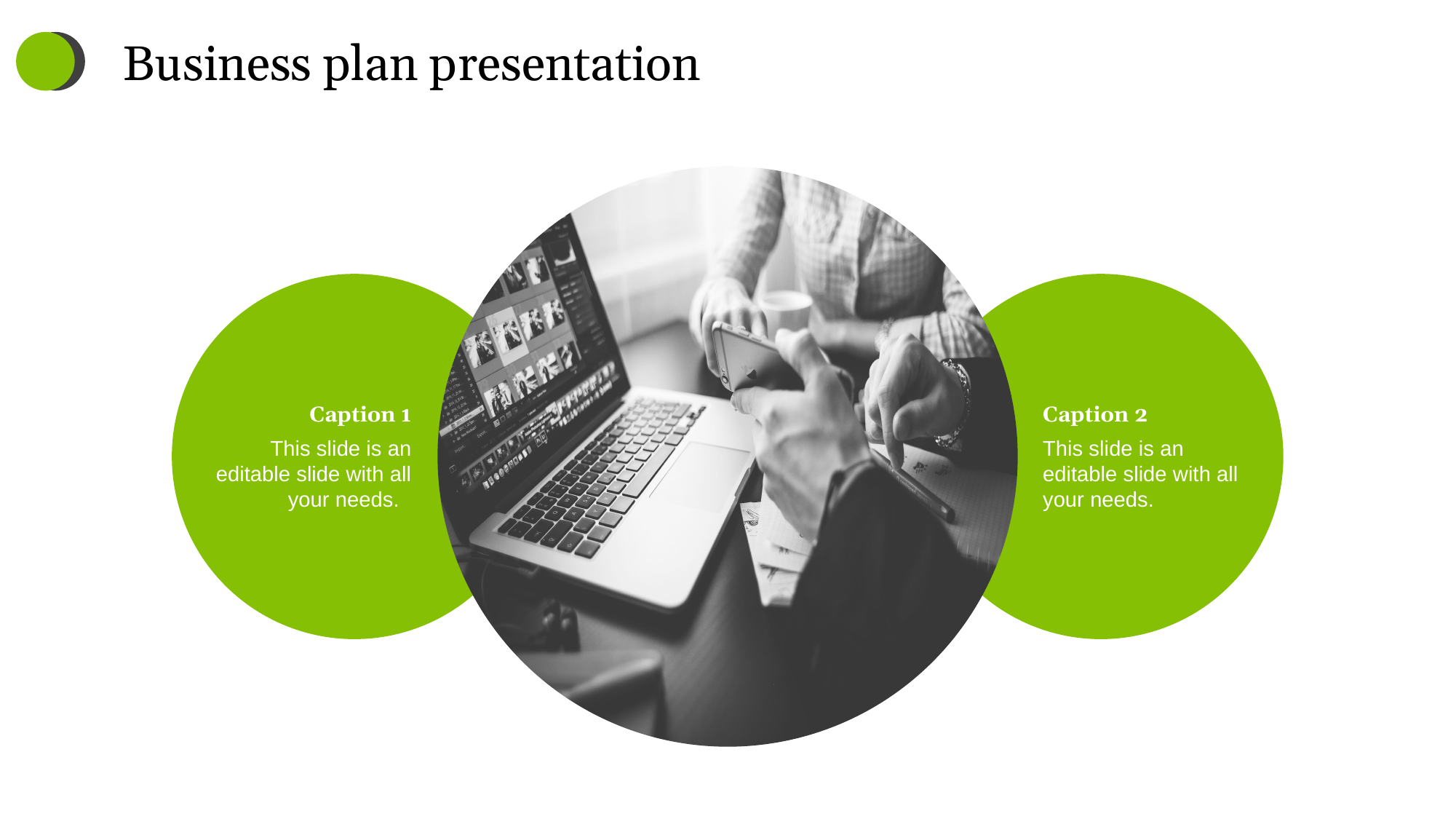

Business plan presentation

Caption 1
This slide is an editable slide with all your needs.
Caption 2
This slide is an editable slide with all your needs.